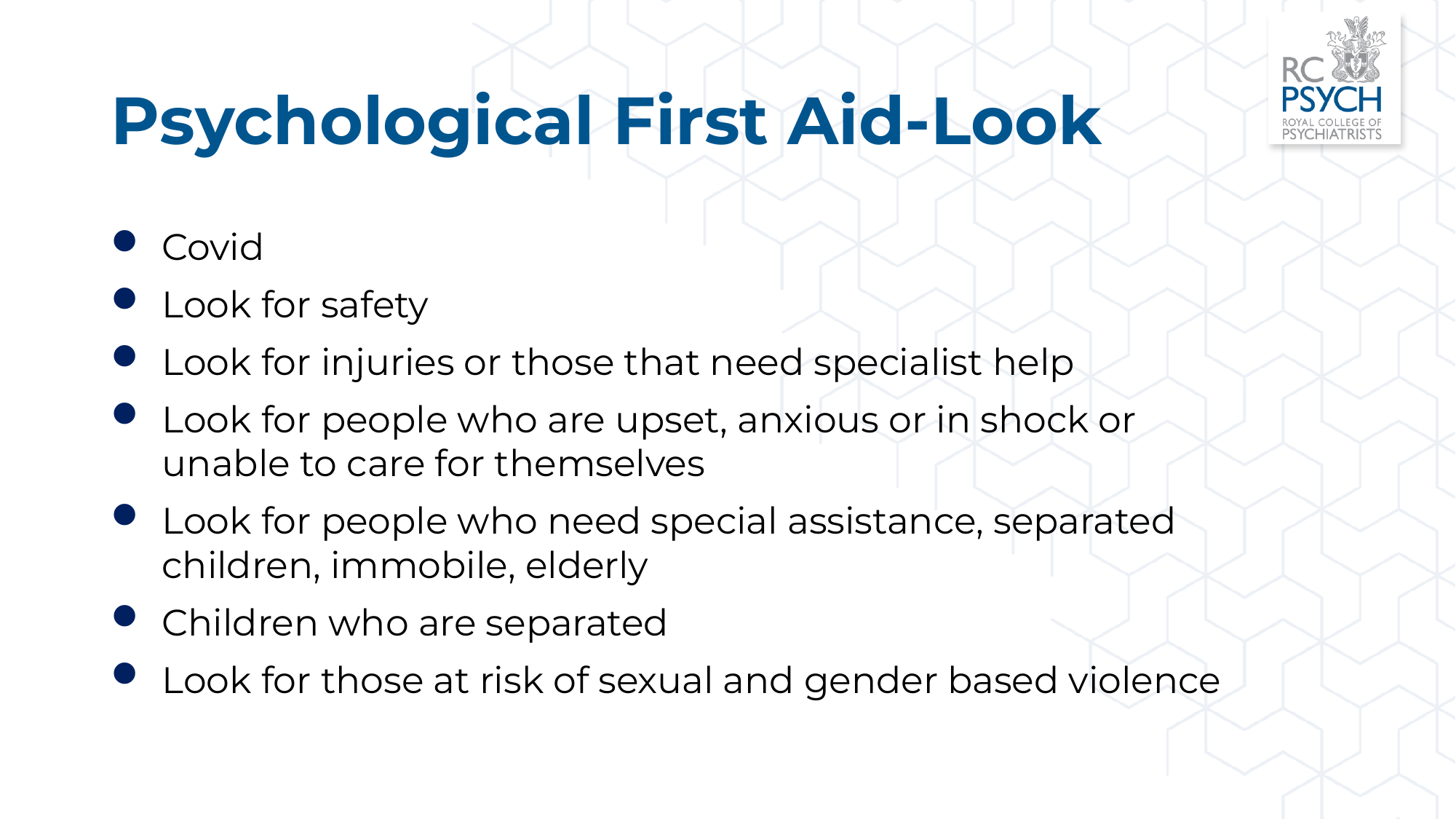

# Psychological First Aid-Look
Covid
Look for safety
Look for injuries or those that need specialist help
Look for people who are upset, anxious or in shock or unable to care for themselves
Look for people who need special assistance, separated children, immobile, elderly
Children who are separated
Look for those at risk of sexual and gender based violence